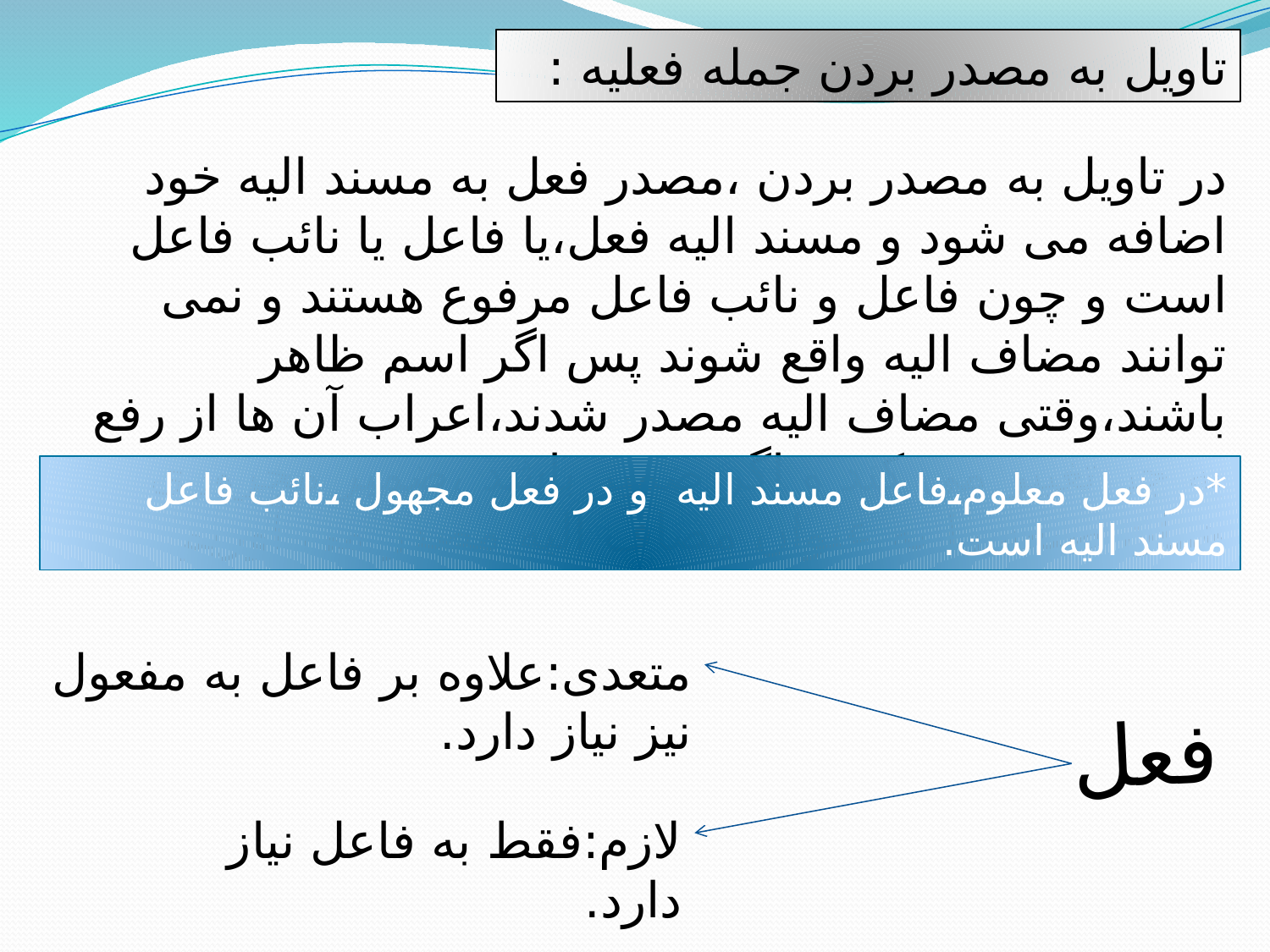

تاویل به مصدر بردن جمله فعلیه :
در تاویل به مصدر بردن ،مصدر فعل به مسند الیه خود اضافه می شود و مسند الیه فعل،یا فاعل یا نائب فاعل است و چون فاعل و نائب فاعل مرفوع هستند و نمی توانند مضاف الیه واقع شوند پس اگر اسم ظاهر باشند،وقتی مضاف الیه مصدر شدند،اعراب آن ها از رفع به جر تغییر می کند و اگر ضمیر باشد ،ضمیر مجروری همان صیغه را به عنوان مضاف الیه مصدر می آوریم.
*در فعل معلوم،فاعل مسند الیه  و در فعل مجهول ،نائب فاعل مسند الیه است.
متعدی:علاوه بر فاعل به مفعول نیز نیاز دارد.
فعل
لازم:فقط به فاعل نیاز دارد.